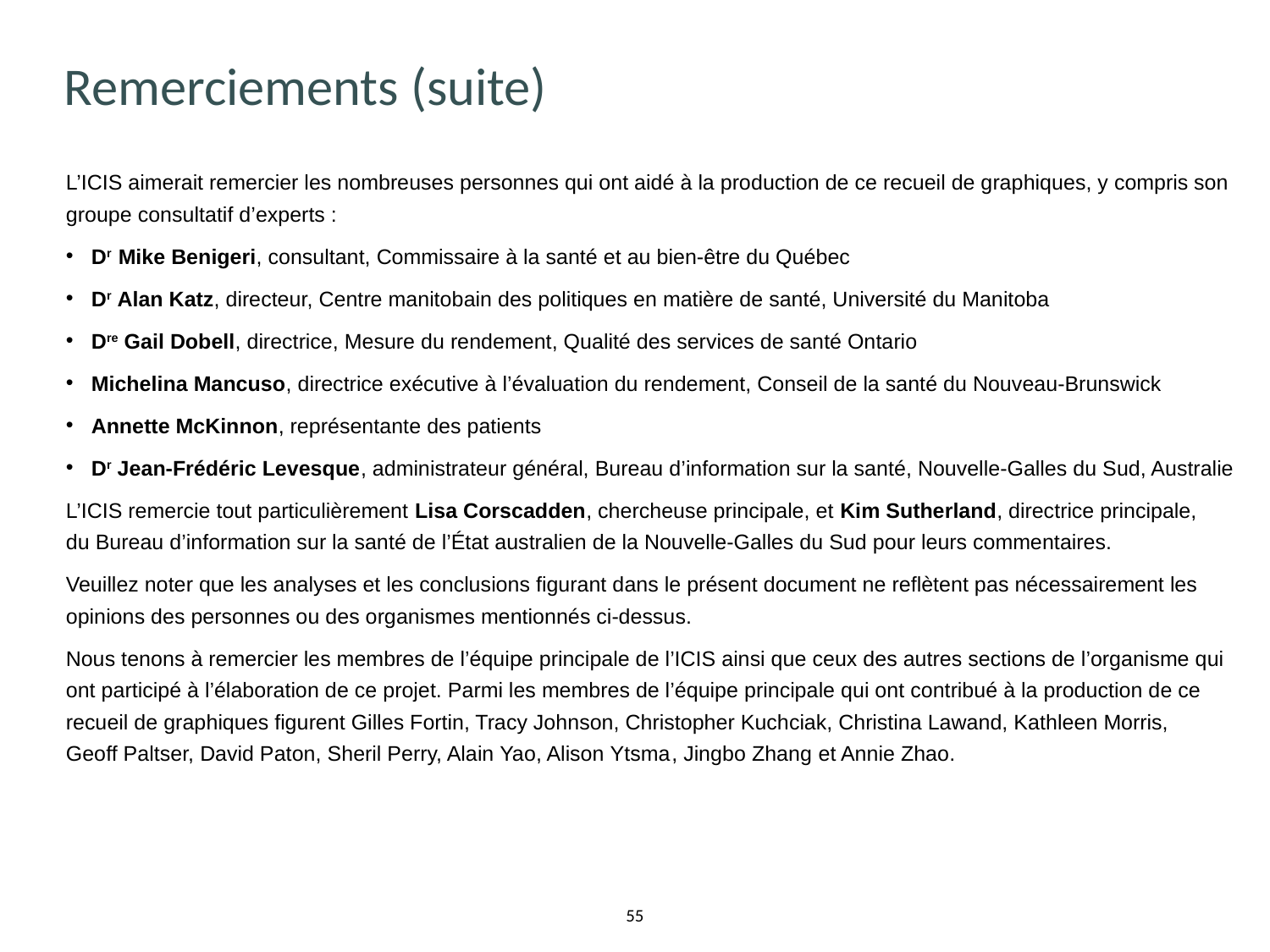

# Remerciements (suite)
L’ICIS aimerait remercier les nombreuses personnes qui ont aidé à la production de ce recueil de graphiques, y compris son groupe consultatif d’experts :
Dr  Mike Benigeri, consultant, Commissaire à la santé et au bien-être du Québec
Dr Alan Katz, directeur, Centre manitobain des politiques en matière de santé, Université du Manitoba
Dre Gail Dobell, directrice, Mesure du rendement, Qualité des services de santé Ontario
Michelina Mancuso, directrice exécutive à l’évaluation du rendement, Conseil de la santé du Nouveau-Brunswick
Annette McKinnon, représentante des patients
Dr Jean-Frédéric Levesque, administrateur général, Bureau d’information sur la santé, Nouvelle-Galles du Sud, Australie
L’ICIS remercie tout particulièrement Lisa Corscadden, chercheuse principale, et Kim Sutherland, directrice principale,
du Bureau d’information sur la santé de l’État australien de la Nouvelle-Galles du Sud pour leurs commentaires.
Veuillez noter que les analyses et les conclusions figurant dans le présent document ne reflètent pas nécessairement les opinions des personnes ou des organismes mentionnés ci-dessus.
Nous tenons à remercier les membres de l’équipe principale de l’ICIS ainsi que ceux des autres sections de l’organisme qui ont participé à l’élaboration de ce projet. Parmi les membres de l’équipe principale qui ont contribué à la production de ce recueil de graphiques figurent Gilles Fortin, Tracy Johnson, Christopher Kuchciak, Christina Lawand, Kathleen Morris, Geoff Paltser, David Paton, Sheril Perry, Alain Yao, Alison Ytsma, Jingbo Zhang et Annie Zhao.